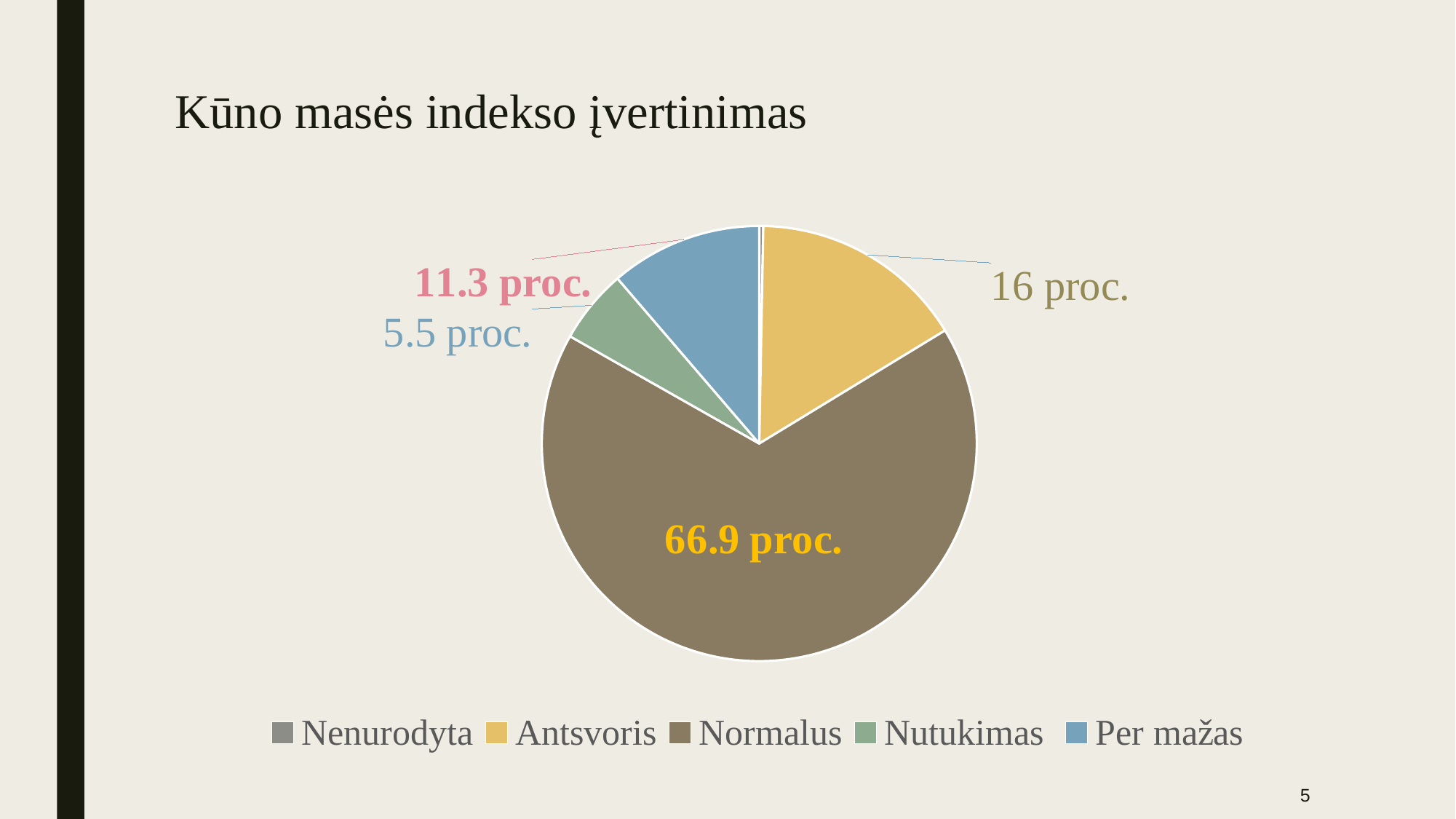

# Kūno masės indekso įvertinimas

### Chart

| Category | Pardavimas |
|---|---|
| Nenurodyta | 0.3 |
| Antsvoris | 16.0 |
| Normalus | 66.9 |
| Nutukimas  | 5.5 |
| Per mažas | 11.3 |
5